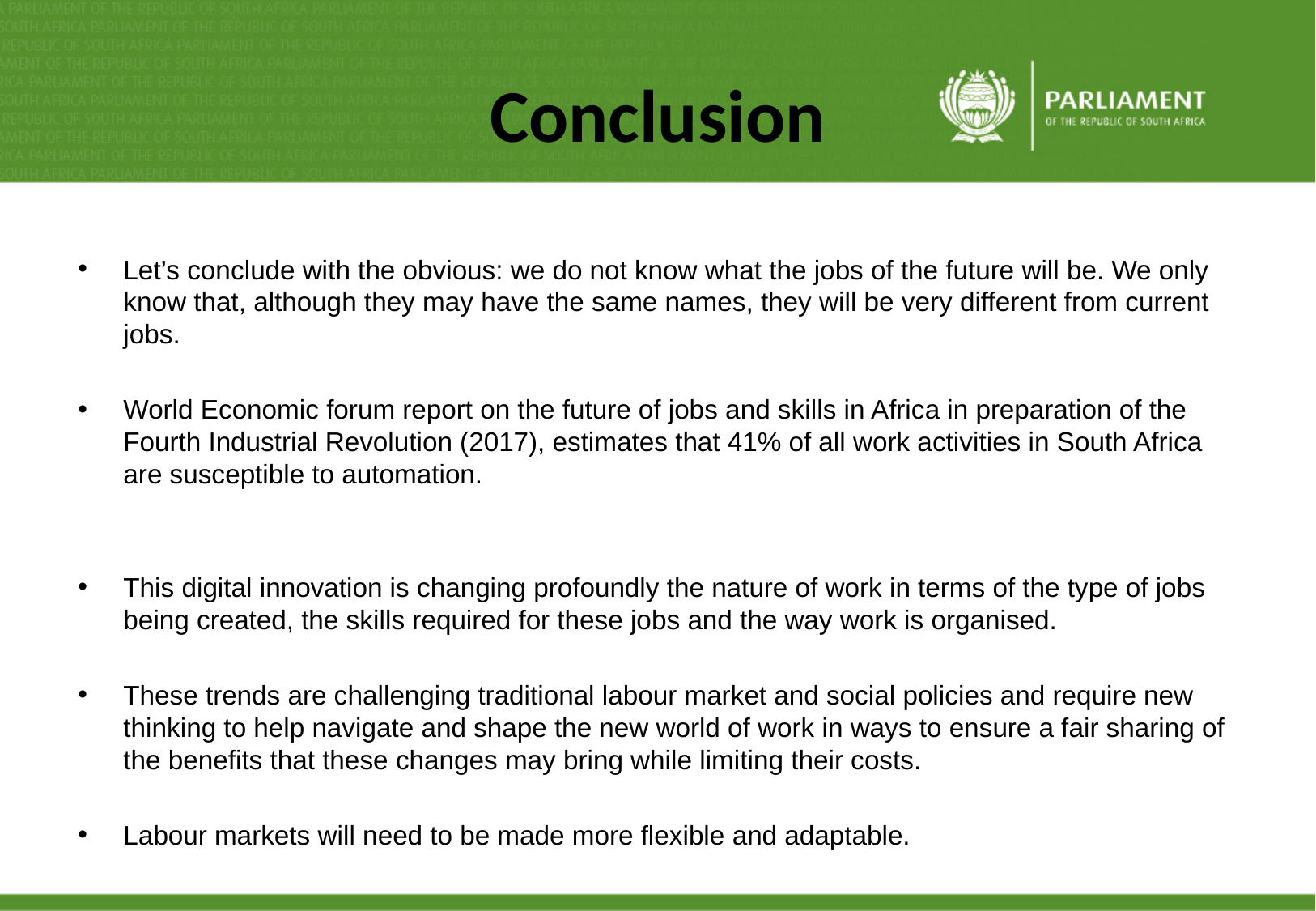

# Conclusion

Let’s conclude with the obvious: we do not know what the jobs of the future will be. We only know that, although they may have the same names, they will be very different from current jobs.

World Economic forum report on the future of jobs and skills in Africa in preparation of the Fourth Industrial Revolution (2017), estimates that 41% of all work activities in South Africa are susceptible to automation.

This digital innovation is changing profoundly the nature of work in terms of the type of jobs being created, the skills required for these jobs and the way work is organised.

These trends are challenging traditional labour market and social policies and require new thinking to help navigate and shape the new world of work in ways to ensure a fair sharing of the benefits that these changes may bring while limiting their costs.

Labour markets will need to be made more flexible and adaptable.